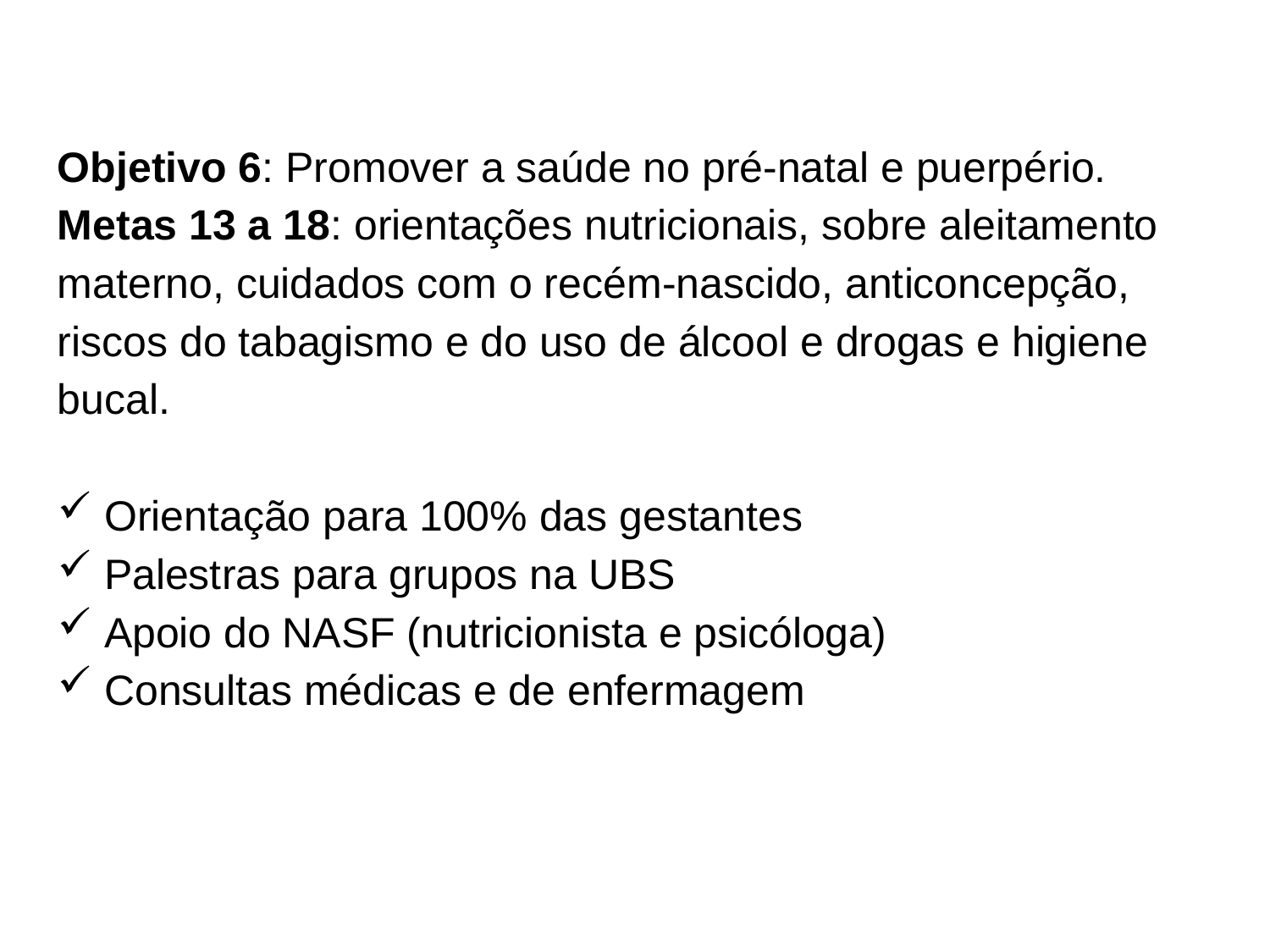

Objetivo 6: Promover a saúde no pré-natal e puerpério.
Metas 13 a 18: orientações nutricionais, sobre aleitamento materno, cuidados com o recém-nascido, anticoncepção, riscos do tabagismo e do uso de álcool e drogas e higiene bucal.

 Orientação para 100% das gestantes
 Palestras para grupos na UBS
 Apoio do NASF (nutricionista e psicóloga)
 Consultas médicas e de enfermagem